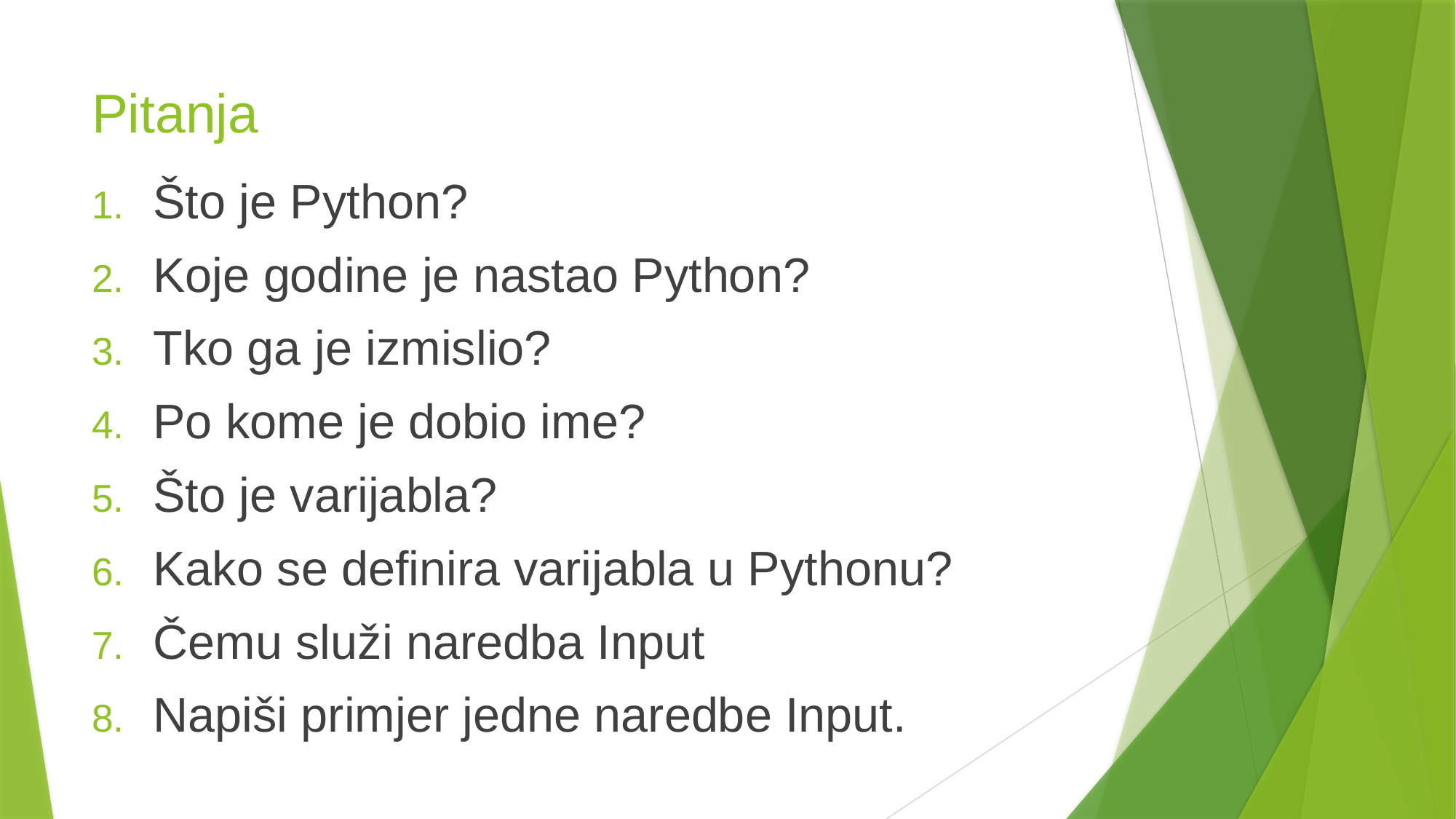

# Pitanja
Što je Python?
Koje godine je nastao Python?
Tko ga je izmislio?
Po kome je dobio ime?
Što je varijabla?
Kako se definira varijabla u Pythonu?
Čemu služi naredba Input
Napiši primjer jedne naredbe Input.